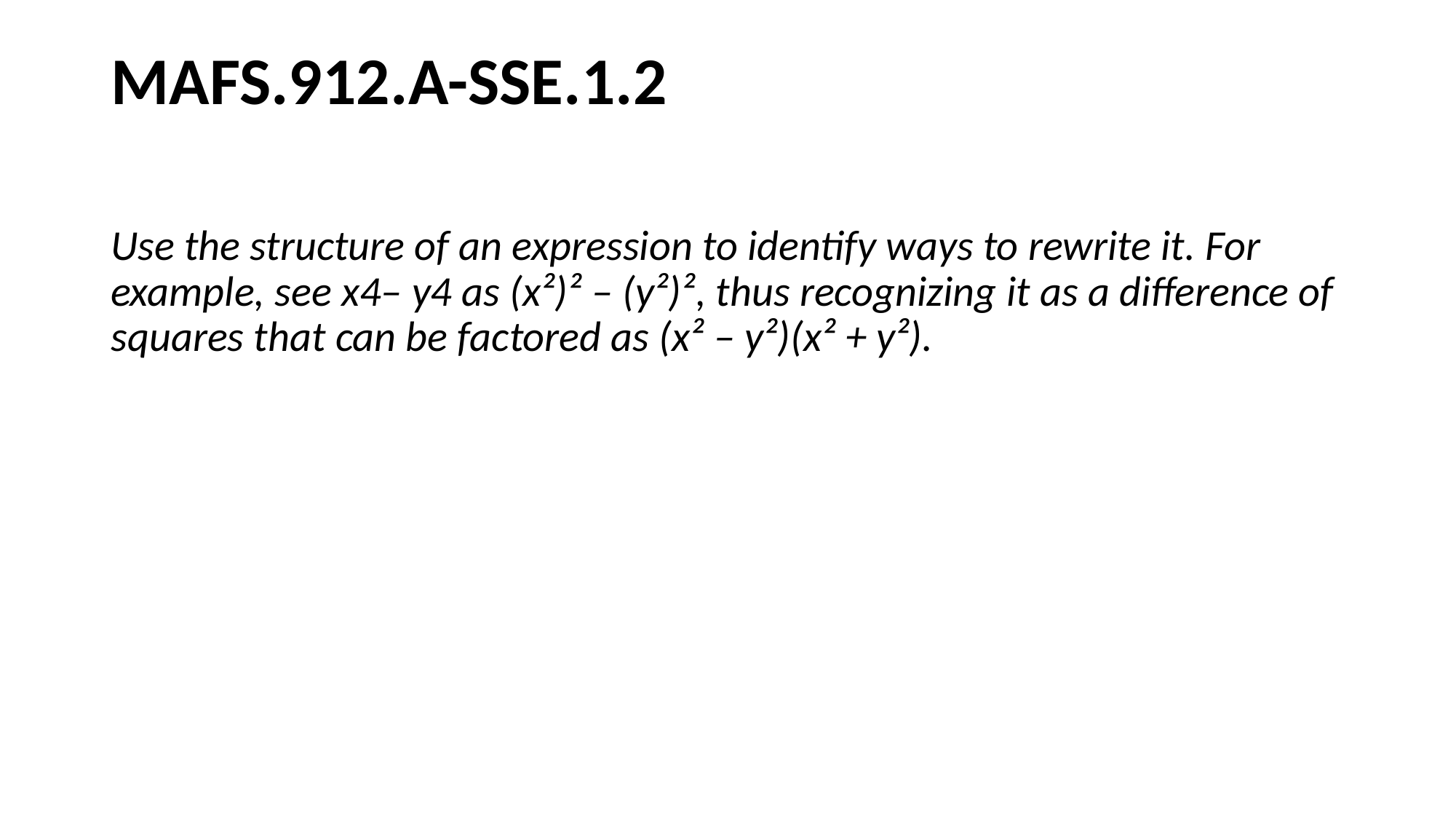

# MAFS.912.A-SSE.1.2
Use the structure of an expression to identify ways to rewrite it. For example, see x4– y4 as (x²)² – (y²)², thus recognizing it as a difference of squares that can be factored as (x² – y²)(x² + y²).